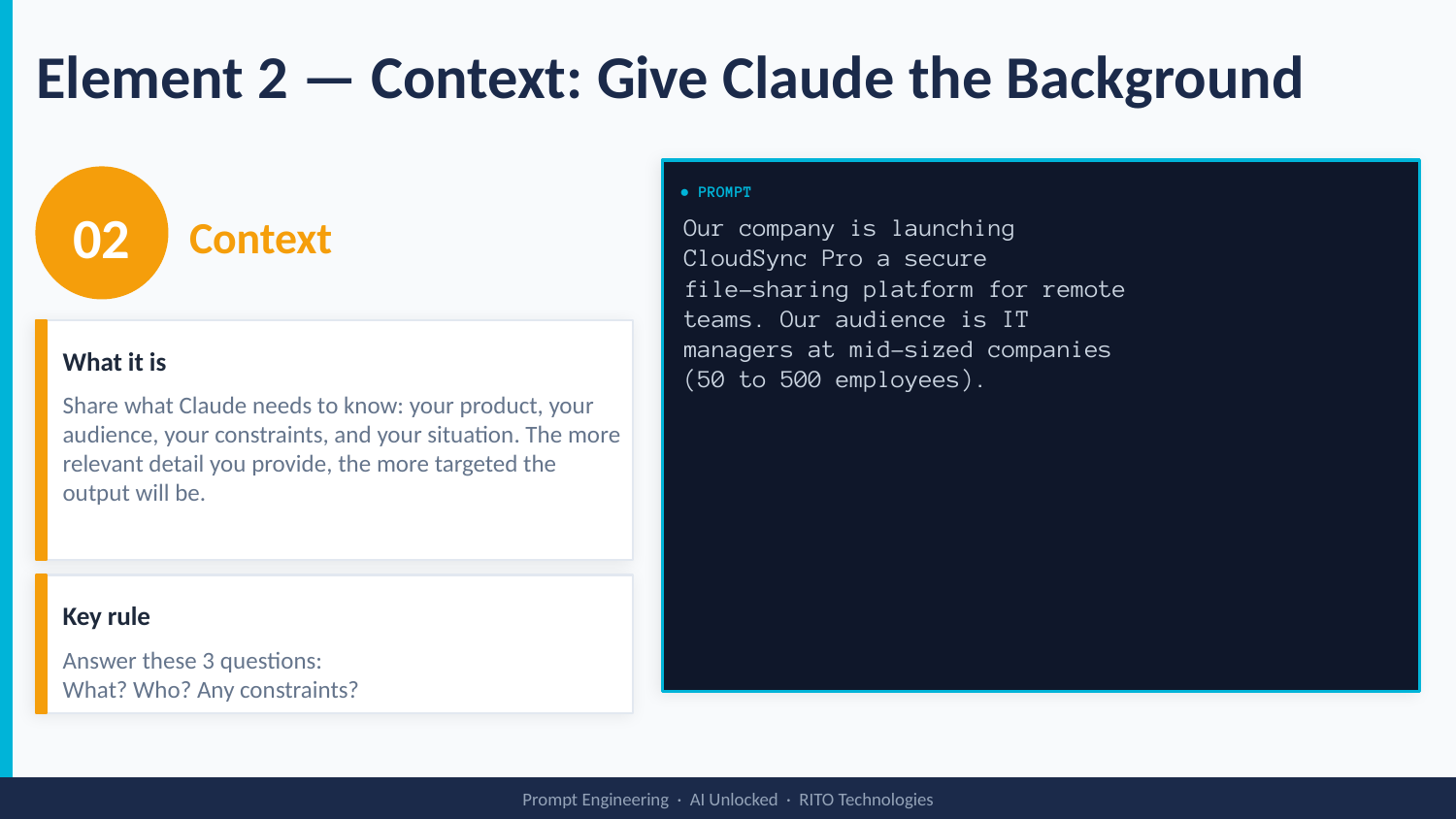

Element 2 — Context: Give Claude the Background

02
● PROMPT
Context
Our company is launching
CloudSync Pro a secure
file-sharing platform for remote
teams. Our audience is IT
managers at mid-sized companies
(50 to 500 employees).

What it is
Share what Claude needs to know: your product, your audience, your constraints, and your situation. The more relevant detail you provide, the more targeted the output will be.

Key rule
Answer these 3 questions:
What? Who? Any constraints?

Prompt Engineering  ·  AI Unlocked  ·  RITO Technologies